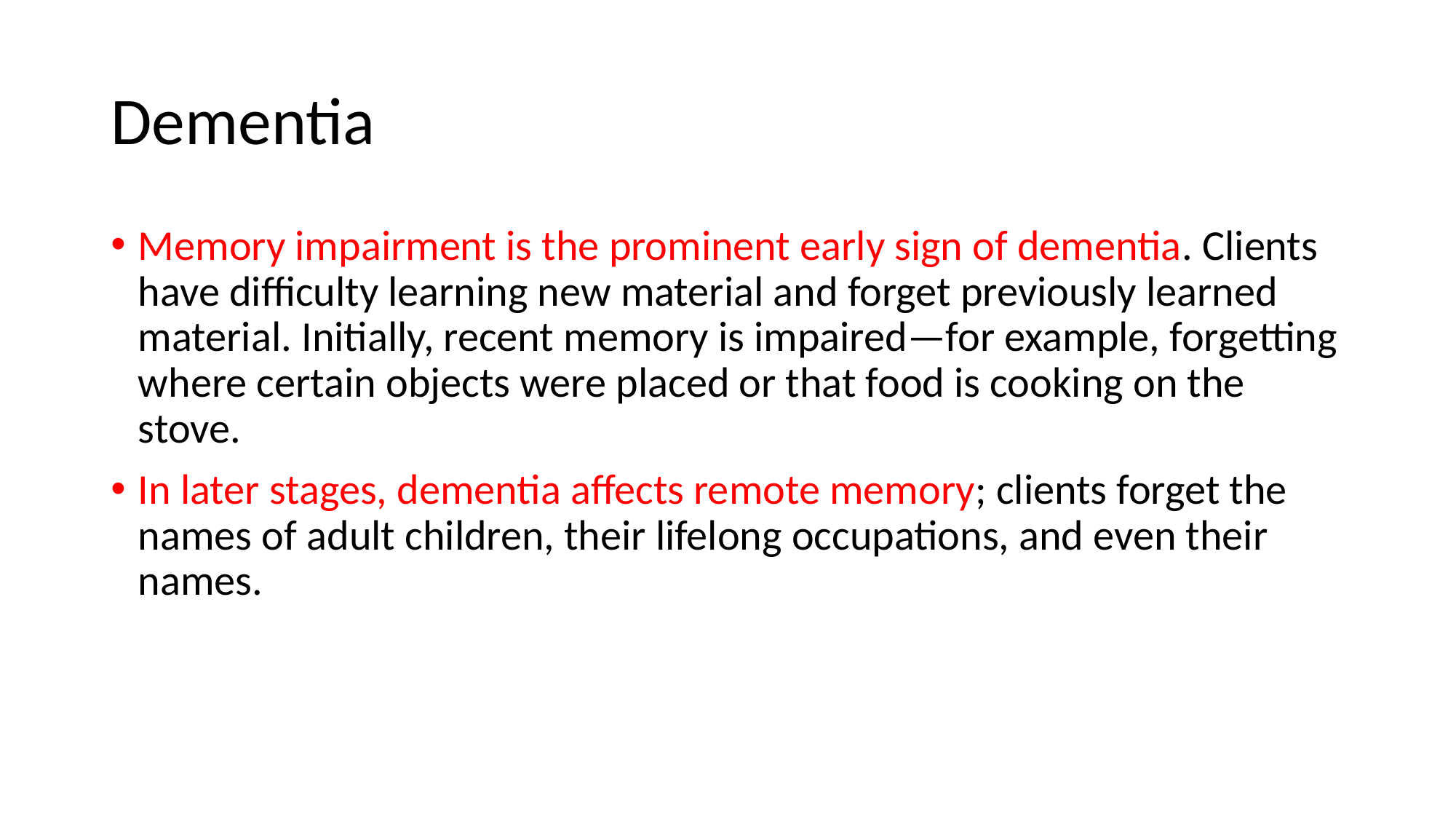

# Dementia
Memory impairment is the prominent early sign of dementia. Clients have difficulty learning new material and forget previously learned material. Initially, recent memory is impaired—for example, forgetting where certain objects were placed or that food is cooking on the stove.
In later stages, dementia affects remote memory; clients forget the names of adult children, their lifelong occupations, and even their names.